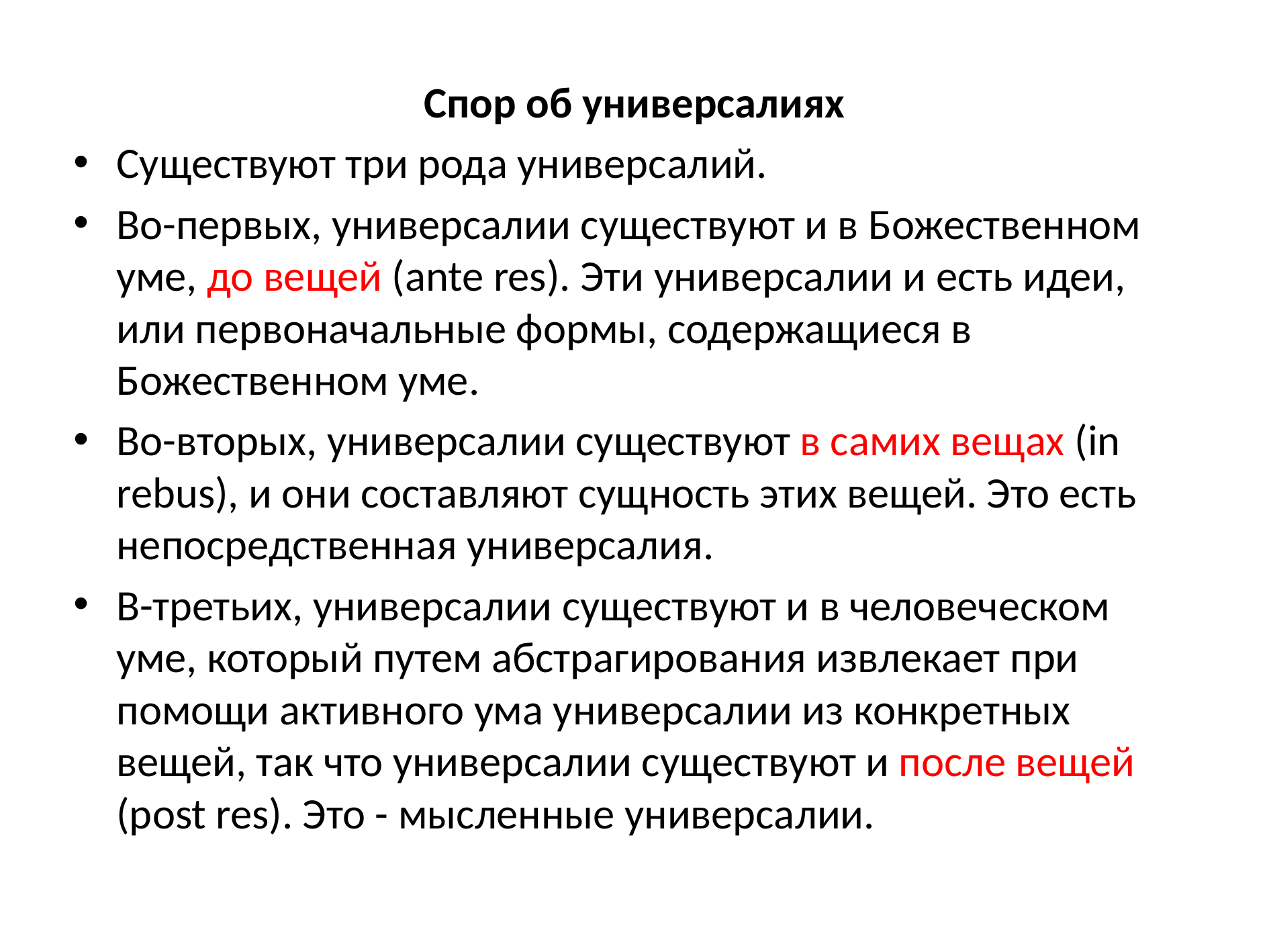

Спор об универсалиях
Существуют три рода универсалий.
Во-первых, универсалии существуют и в Божественном уме, до вещей (ante res). Эти универсалии и есть идеи, или первоначальные формы, содержащиеся в Божественном уме.
Во-вторых, универсалии существуют в самих вещах (in rebus), и они составляют сущность этих вещей. Это есть непосредственная универсалия.
В-третьих, универсалии существуют и в человеческом уме, который путем абстрагирования извлекает при помощи активного ума универсалии из конкретных вещей, так что универсалии существуют и после вещей (post res). Это - мысленные универсалии.